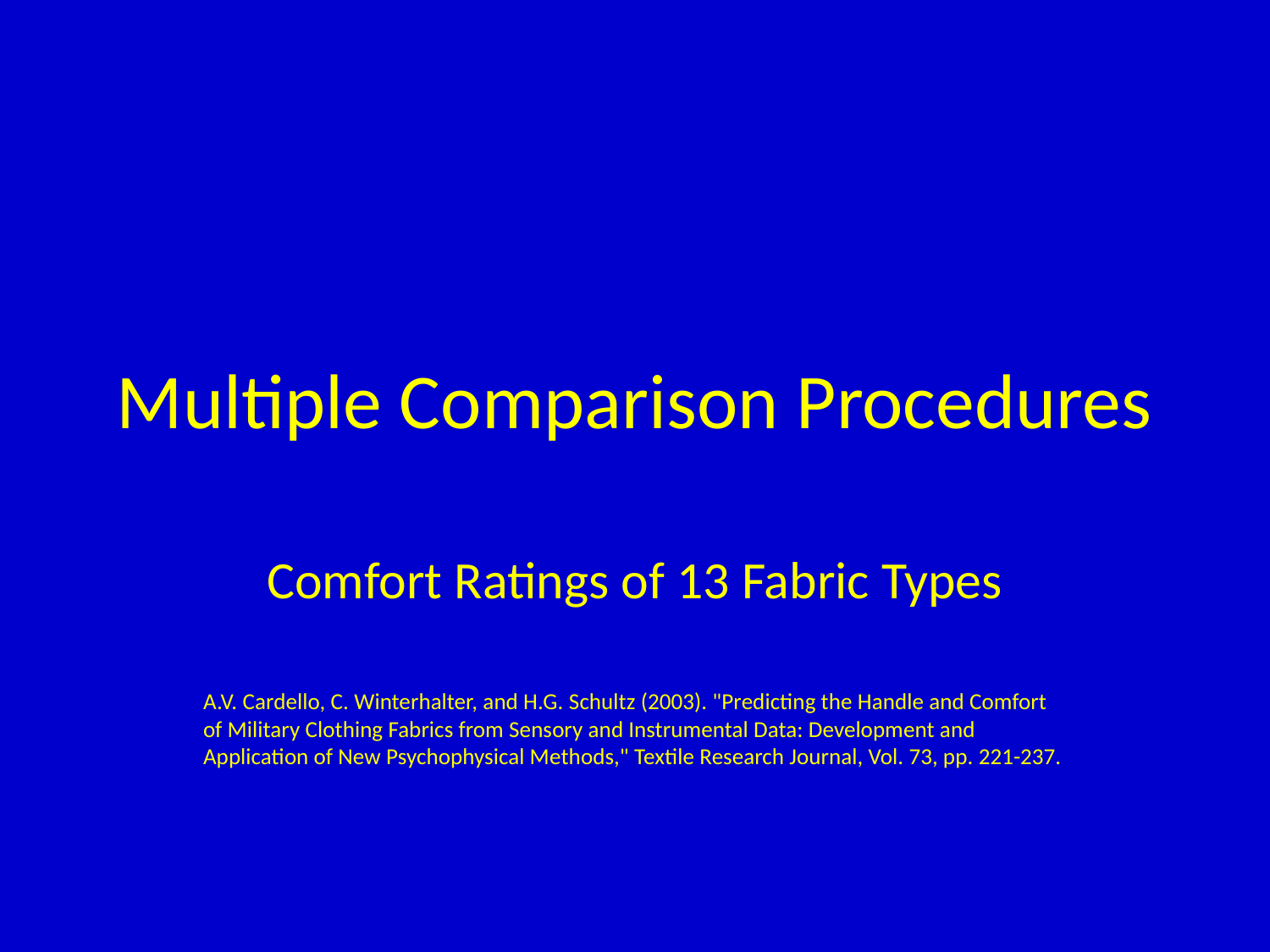

# Multiple Comparison Procedures
Comfort Ratings of 13 Fabric Types

A.V. Cardello, C. Winterhalter, and H.G. Schultz (2003). "Predicting the Handle and Comfort of Military Clothing Fabrics from Sensory and Instrumental Data: Development and Application of New Psychophysical Methods," Textile Research Journal, Vol. 73, pp. 221-237.